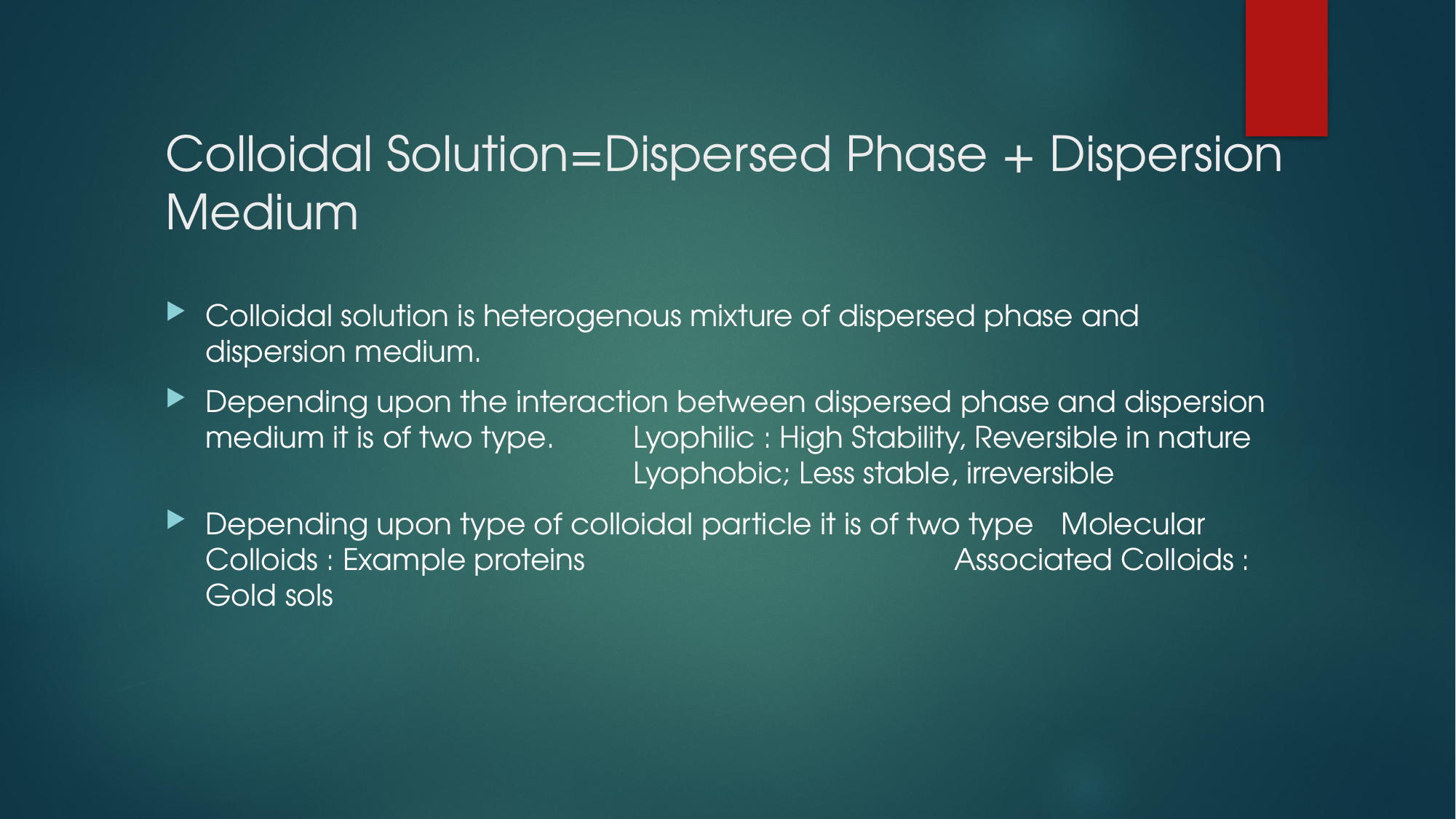

# Colloidal Solution=Dispersed Phase + Dispersion Medium
Colloidal solution is heterogenous mixture of dispersed phase and dispersion medium.
Depending upon the interaction between dispersed phase and dispersion medium it is of two type. 														Lyophilic : High Stability, Reversible in nature                                                     	Lyophobic; Less stable, irreversible
Depending upon type of colloidal particle it is of two type 						Molecular Colloids : Example proteins                                     	Associated Colloids : Gold sols